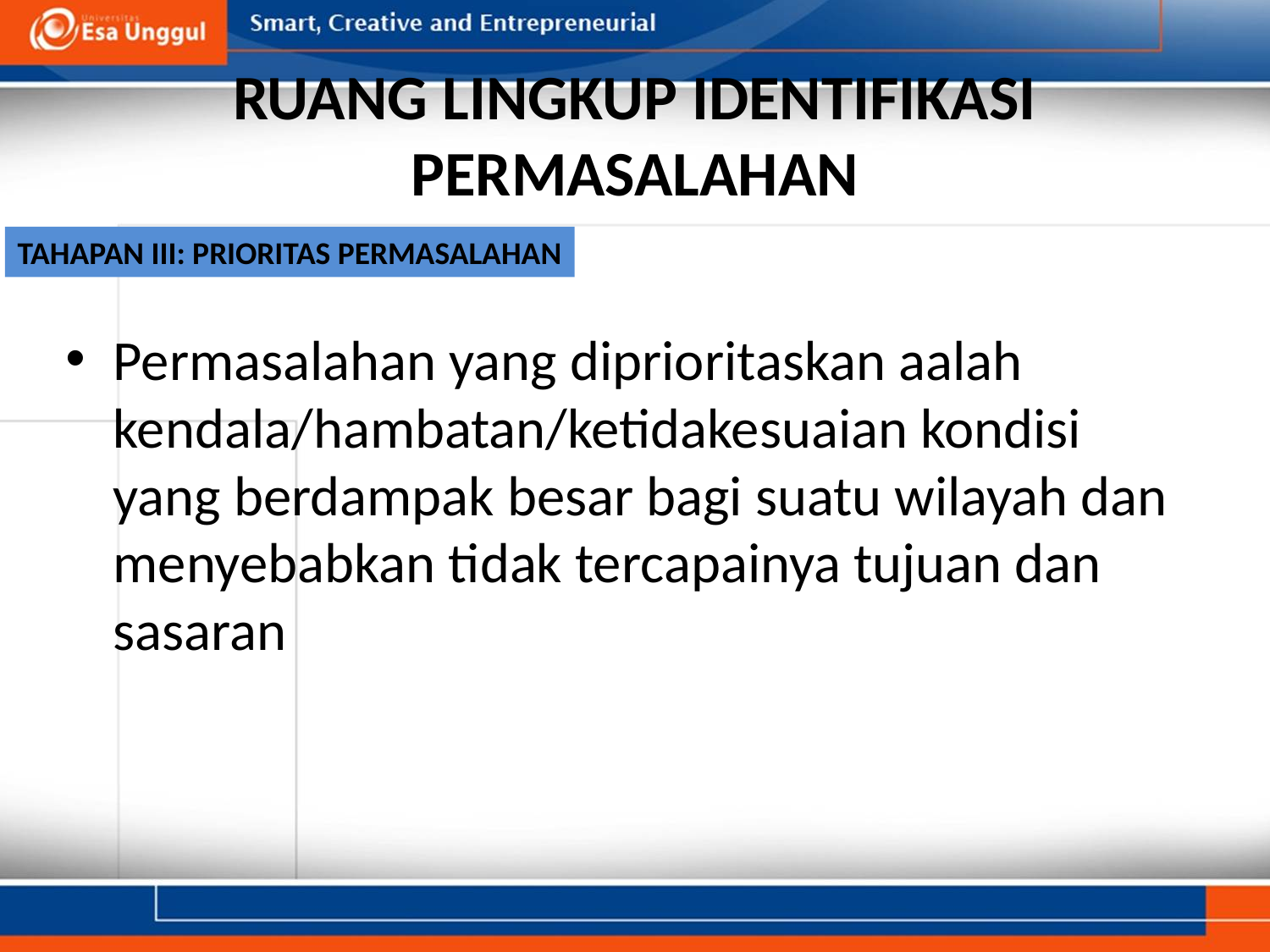

# RUANG LINGKUP IDENTIFIKASI PERMASALAHAN
TAHAPAN III: PRIORITAS PERMASALAHAN
Permasalahan yang diprioritaskan aalah kendala/hambatan/ketidakesuaian kondisi yang berdampak besar bagi suatu wilayah dan menyebabkan tidak tercapainya tujuan dan sasaran